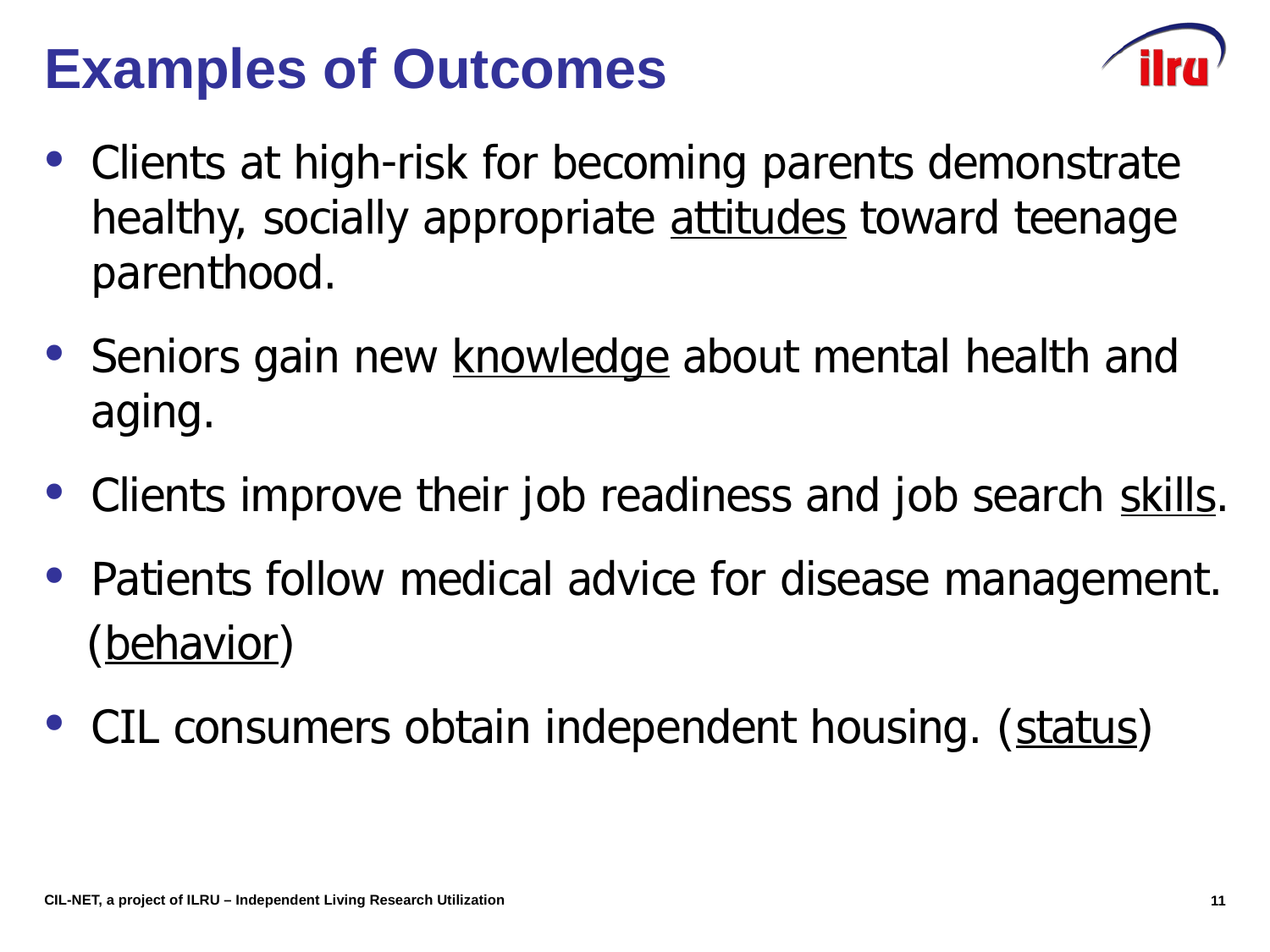

# Examples of Outcomes
Clients at high-risk for becoming parents demonstrate healthy, socially appropriate attitudes toward teenage parenthood.

Seniors gain new knowledge about mental health and aging.

Clients improve their job readiness and job search skills.

Patients follow medical advice for disease management.
   (behavior)

CIL consumers obtain independent housing. (status)